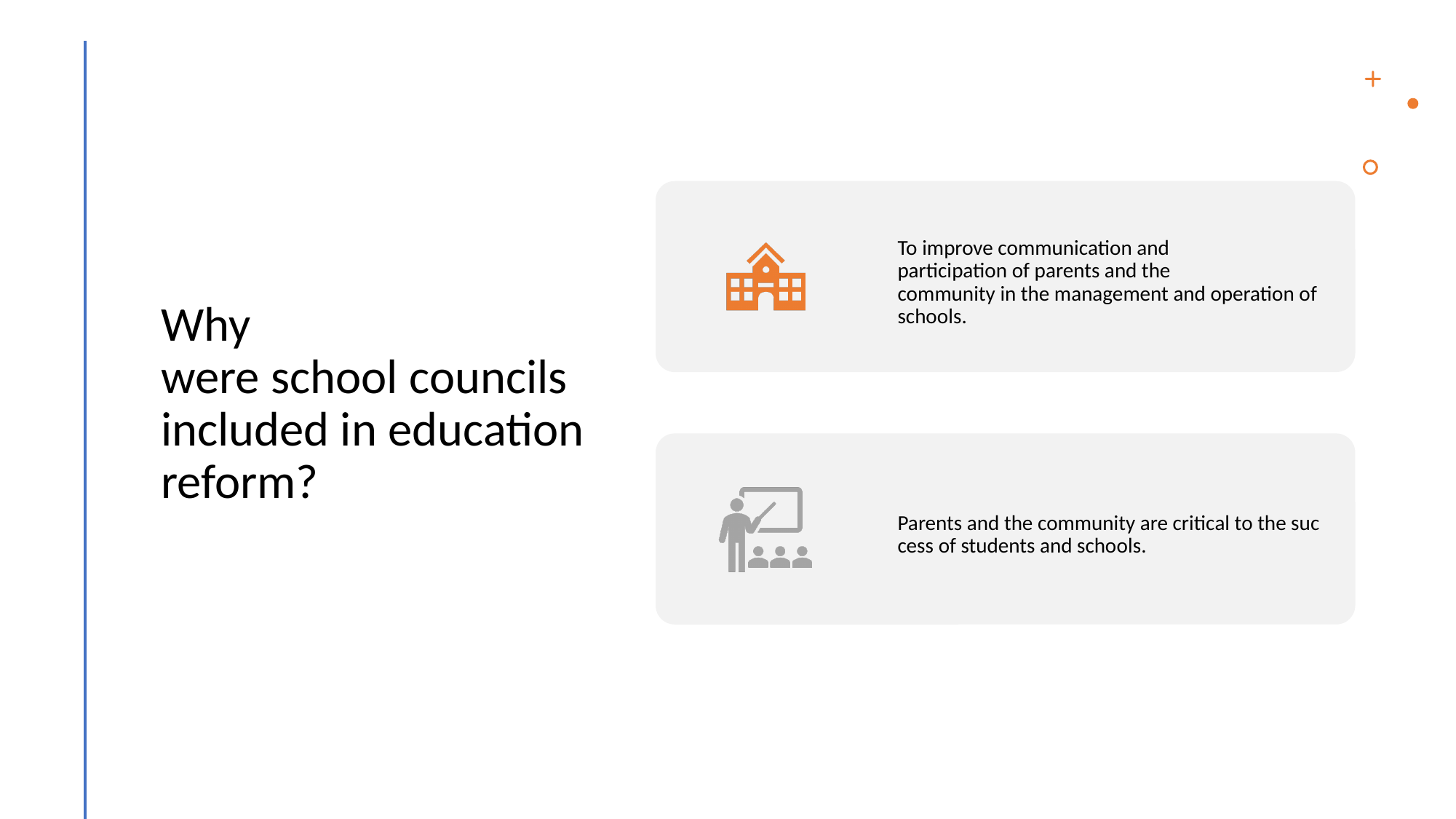

# Why were school councils included in education reform?

To improve communication and participation of parents and the community in the management and operation of schools.
Parents and the community are critical to the success of students and schools.